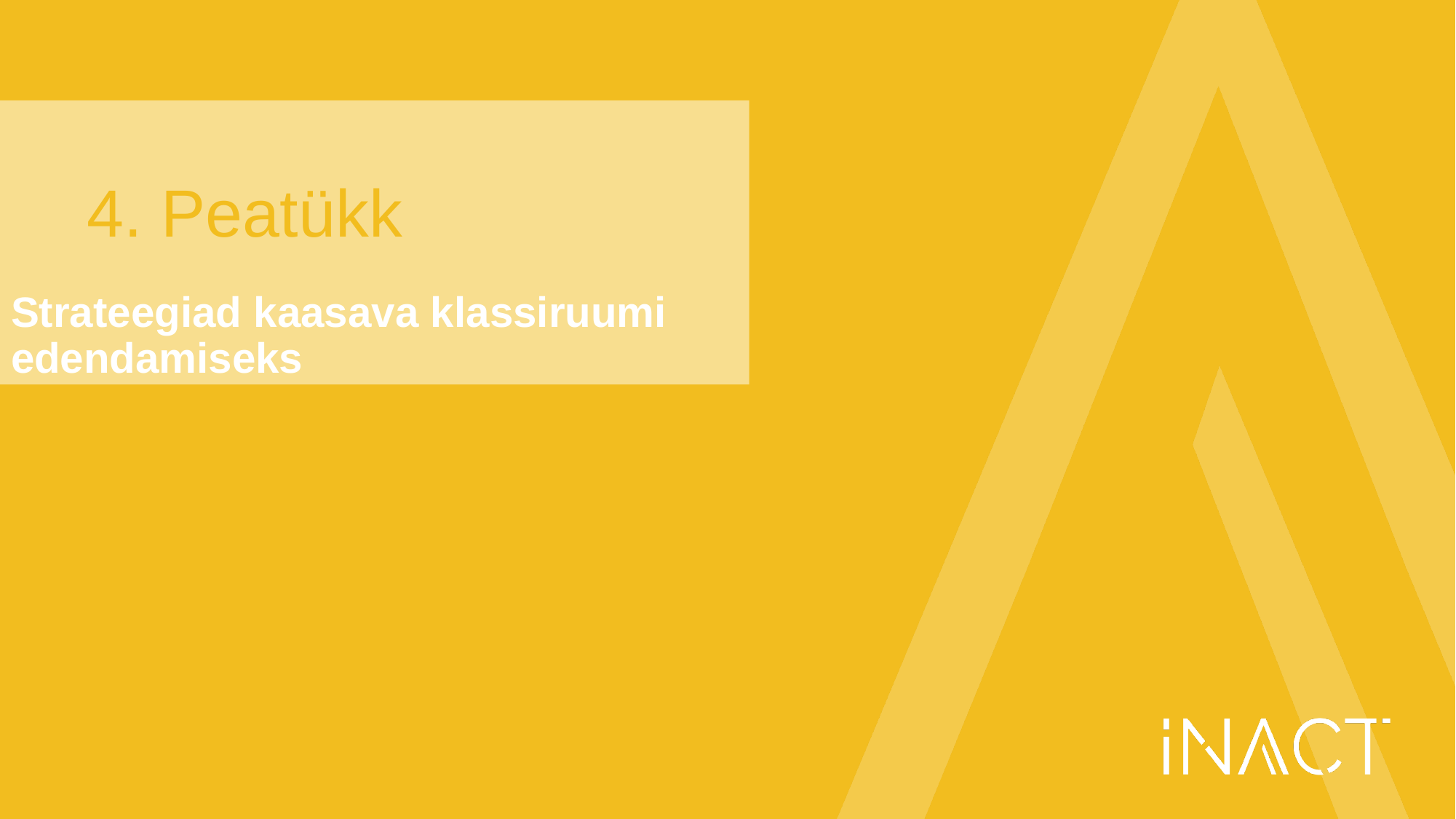

# 4. Peatükk
Strateegiad kaasava klassiruumi edendamiseks